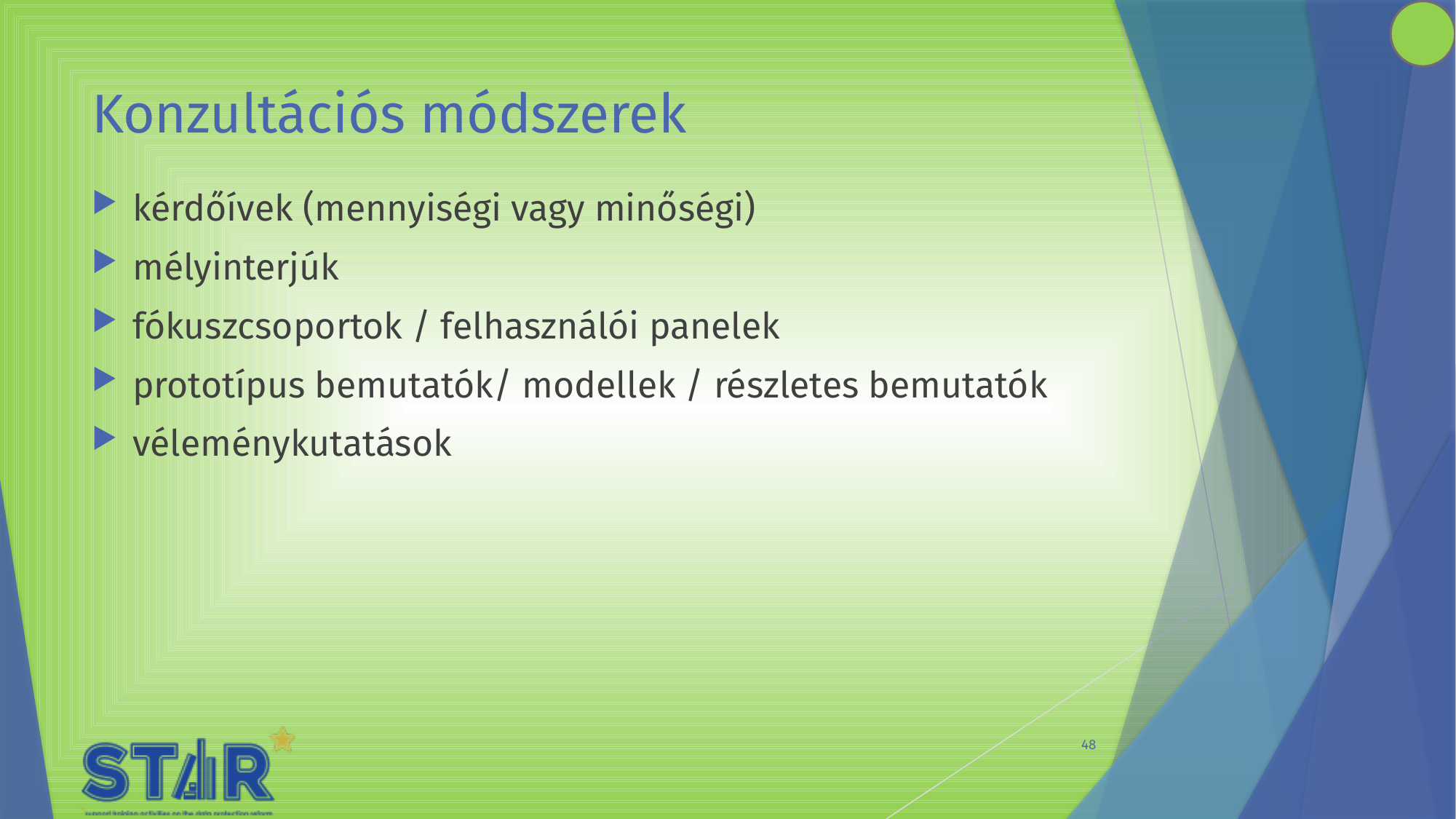

# Konzultációs módszerek
kérdőívek (mennyiségi vagy minőségi)
mélyinterjúk
fókuszcsoportok / felhasználói panelek
prototípus bemutatók/ modellek / részletes bemutatók
véleménykutatások

48